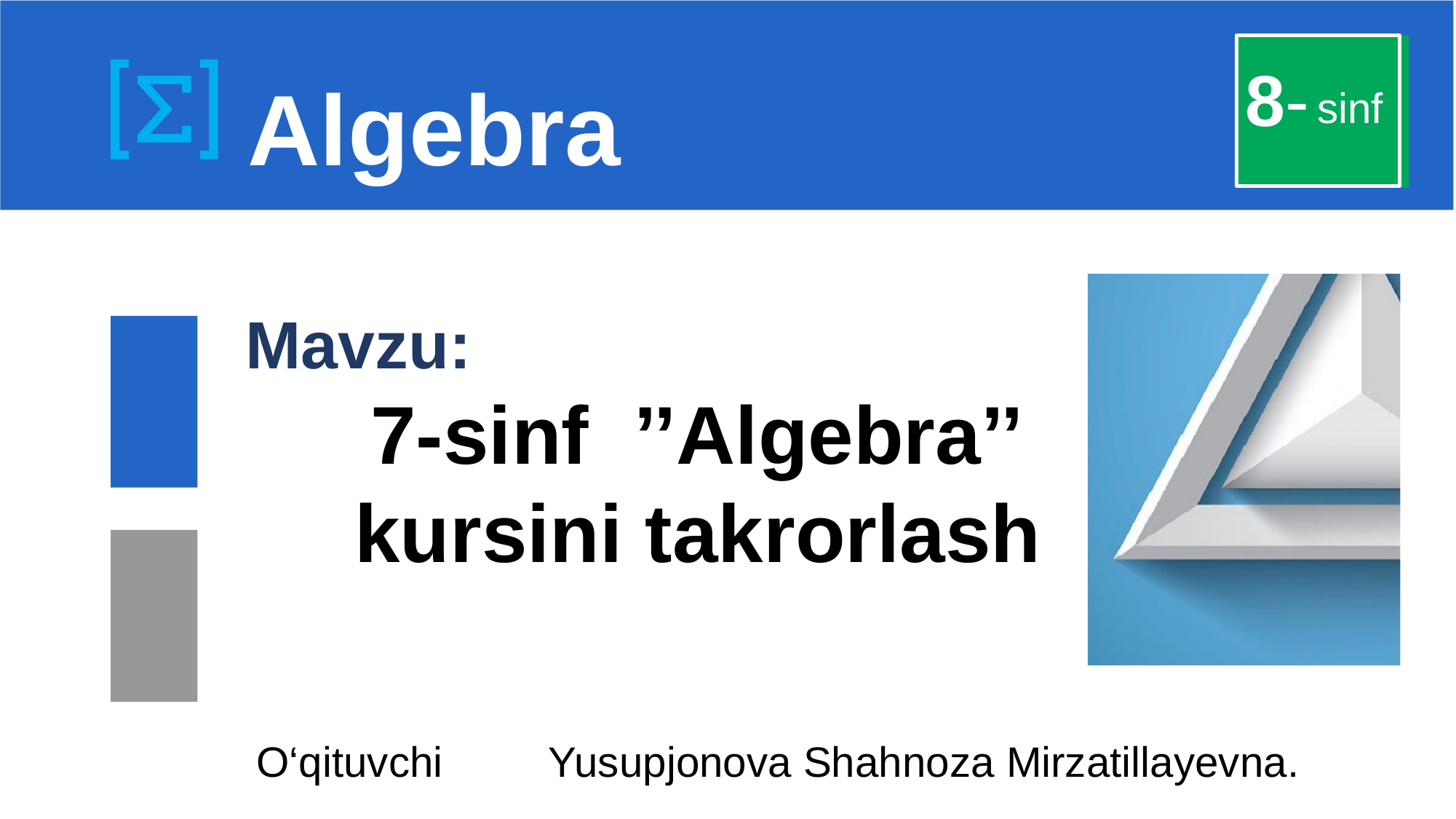

8-
# Algebra
sinf

Mavzu:
       7-sinf  ’’Algebra’’
     kursini takrorlash

O‘qituvchi         Yusupjonova Shahnoza Mirzatillayevna.